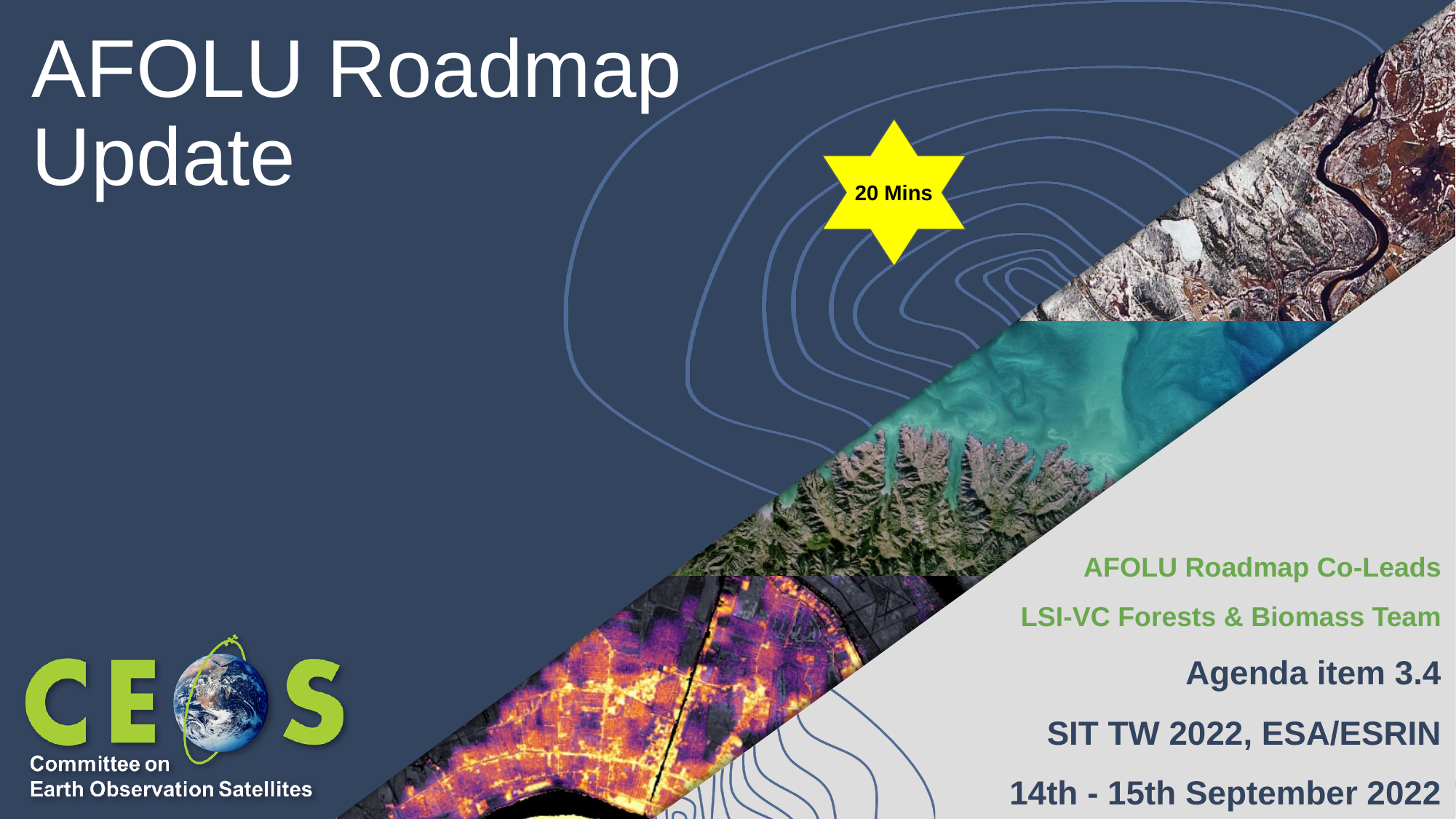

# AFOLU Roadmap Update

20 Mins

AFOLU Roadmap Co-Leads
LSI-VC Forests & Biomass Team
Agenda item 3.4
SIT TW 2022, ESA/ESRIN
14th - 15th September 2022